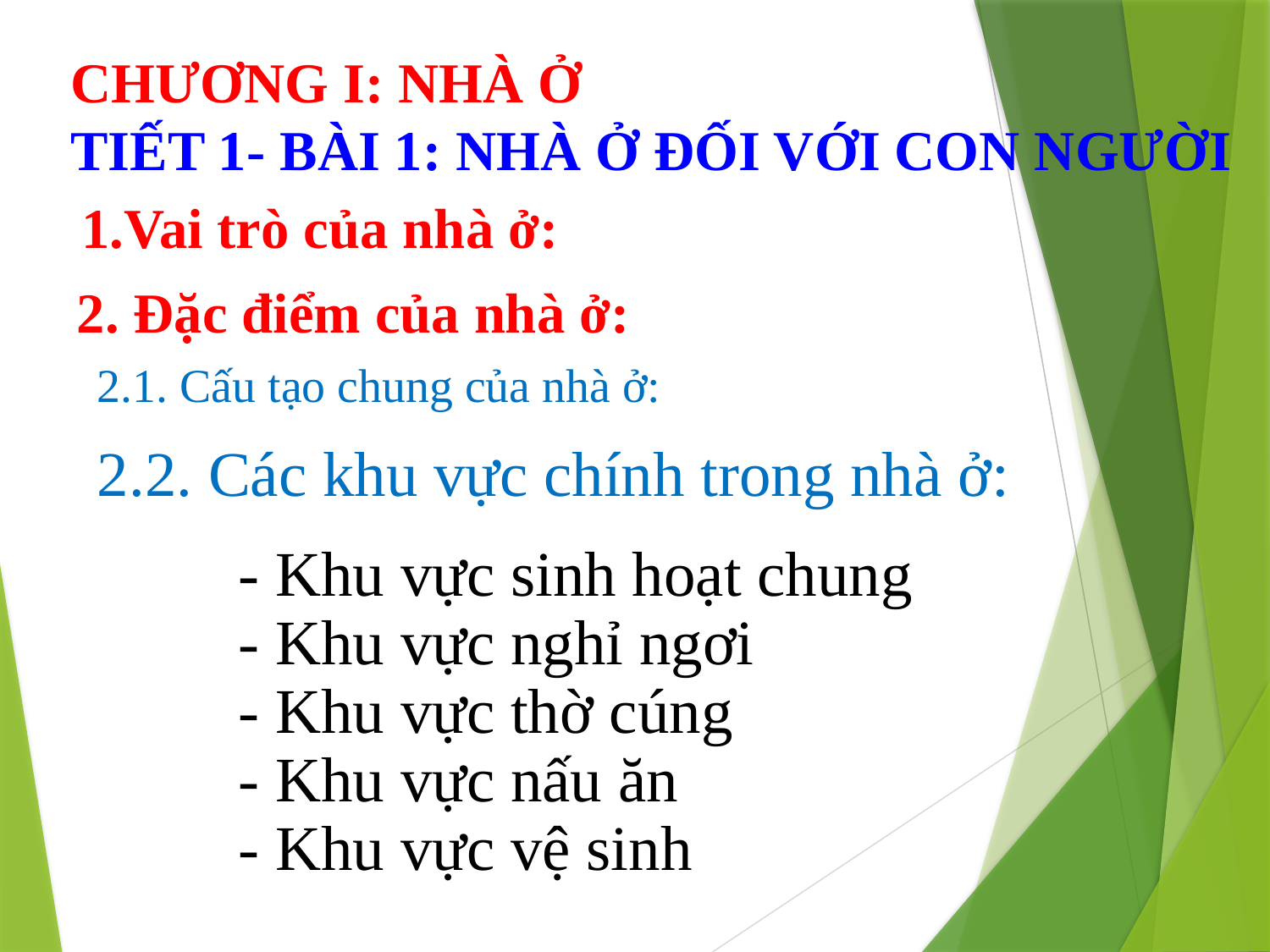

CHƯƠNG I: NHÀ Ở
TIẾT 1- BÀI 1: NHÀ Ở ĐỐI VỚI CON NGƯỜI
1.Vai trò của nhà ở:
2. Đặc điểm của nhà ở:
# 2.1. Cấu tạo chung của nhà ở:
  2.2. Các khu vực chính trong nhà ở:

- Khu vực sinh hoạt chung
- Khu vực nghỉ ngơi
- Khu vực thờ cúng
- Khu vực nấu ăn
- Khu vực vệ sinh